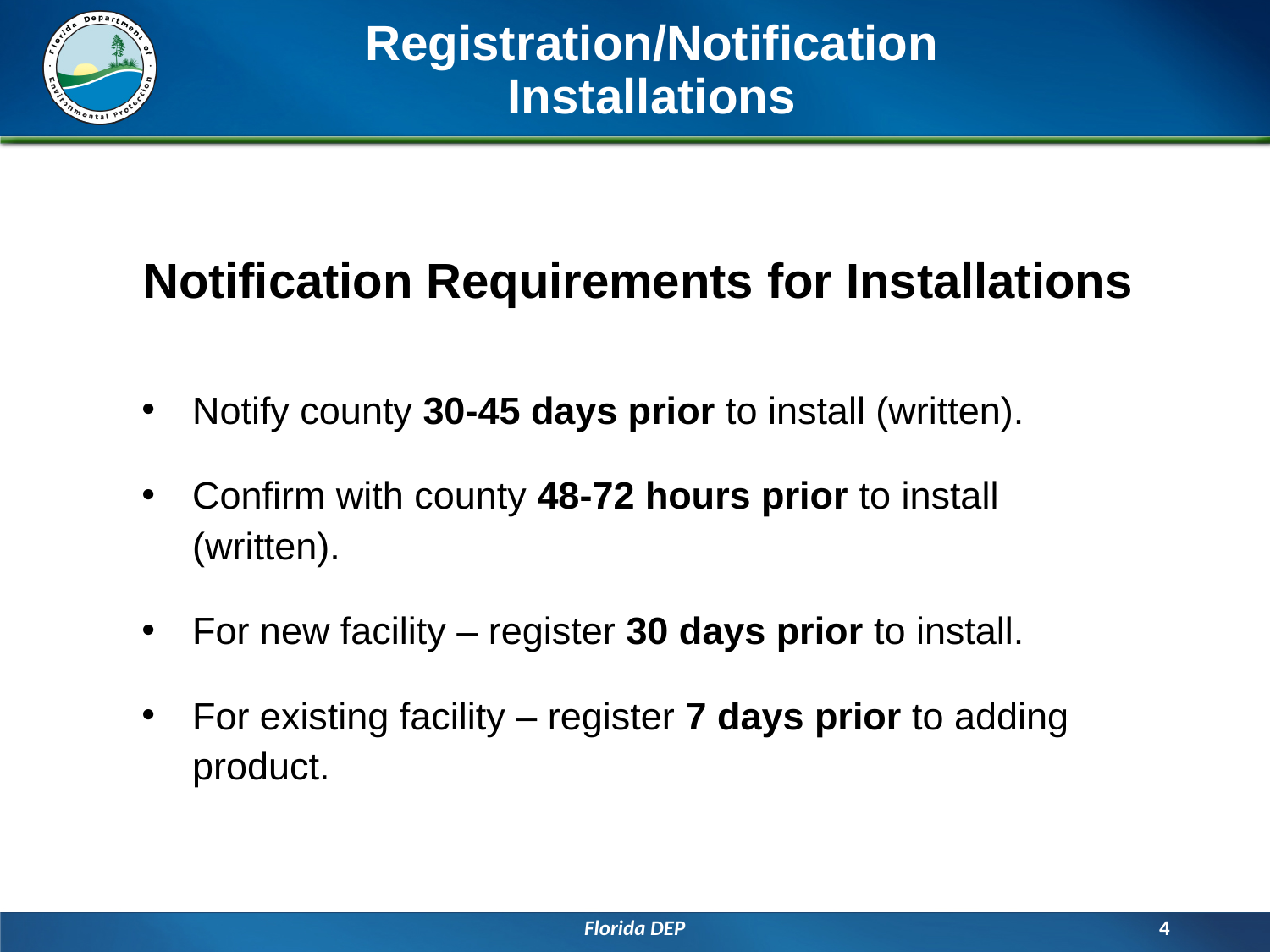

# Registration/Notification Installations
Notification Requirements for Installations

Notify county 30-45 days prior to install (written).
Confirm with county 48-72 hours prior to install (written).
For new facility – register 30 days prior to install.
For existing facility – register 7 days prior to adding product.

Florida DEP
4